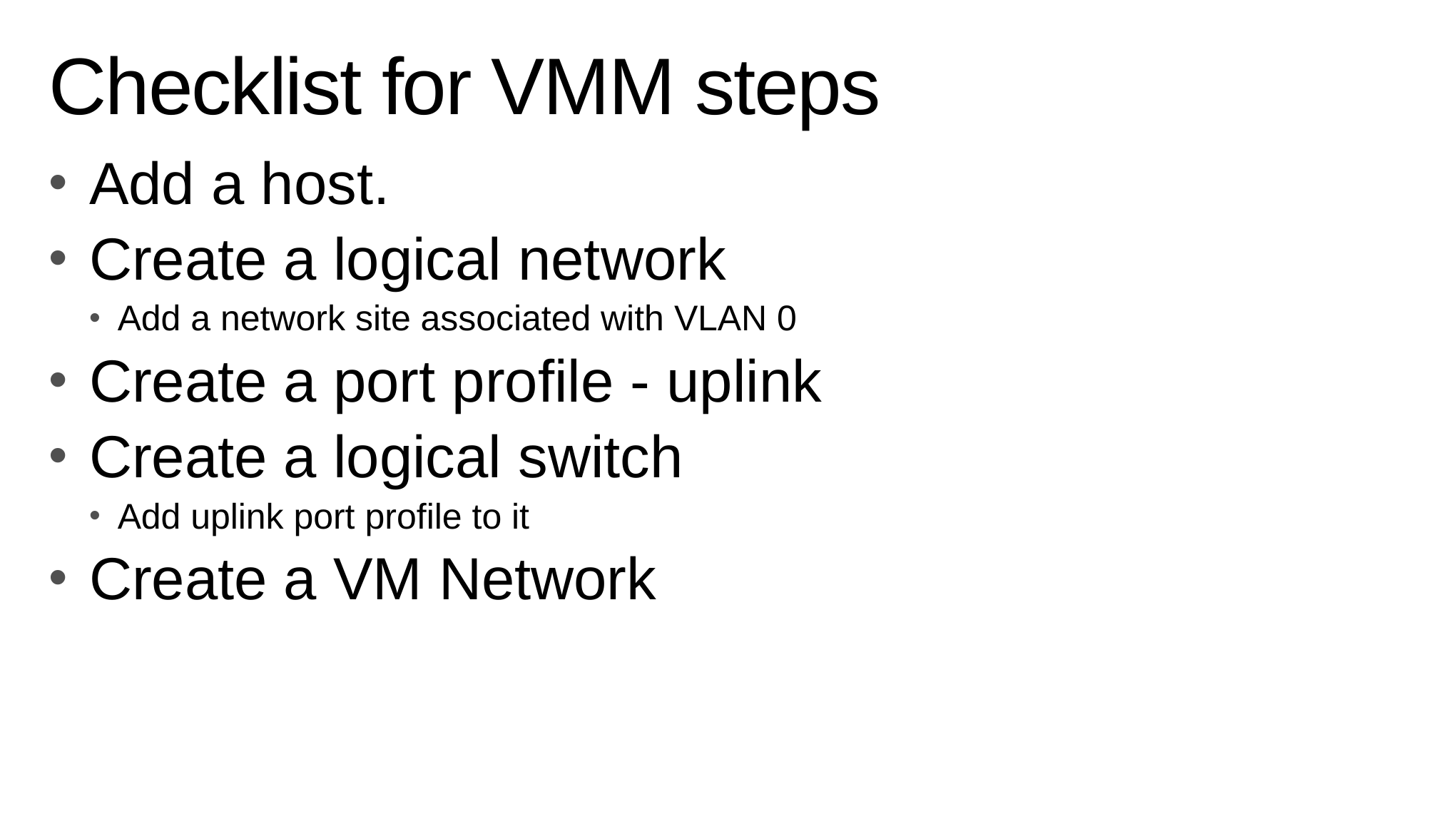

# Checklist for VMM steps
Add a host.
Create a logical network
Add a network site associated with VLAN 0
Create a port profile - uplink
Create a logical switch
Add uplink port profile to it
Create a VM Network